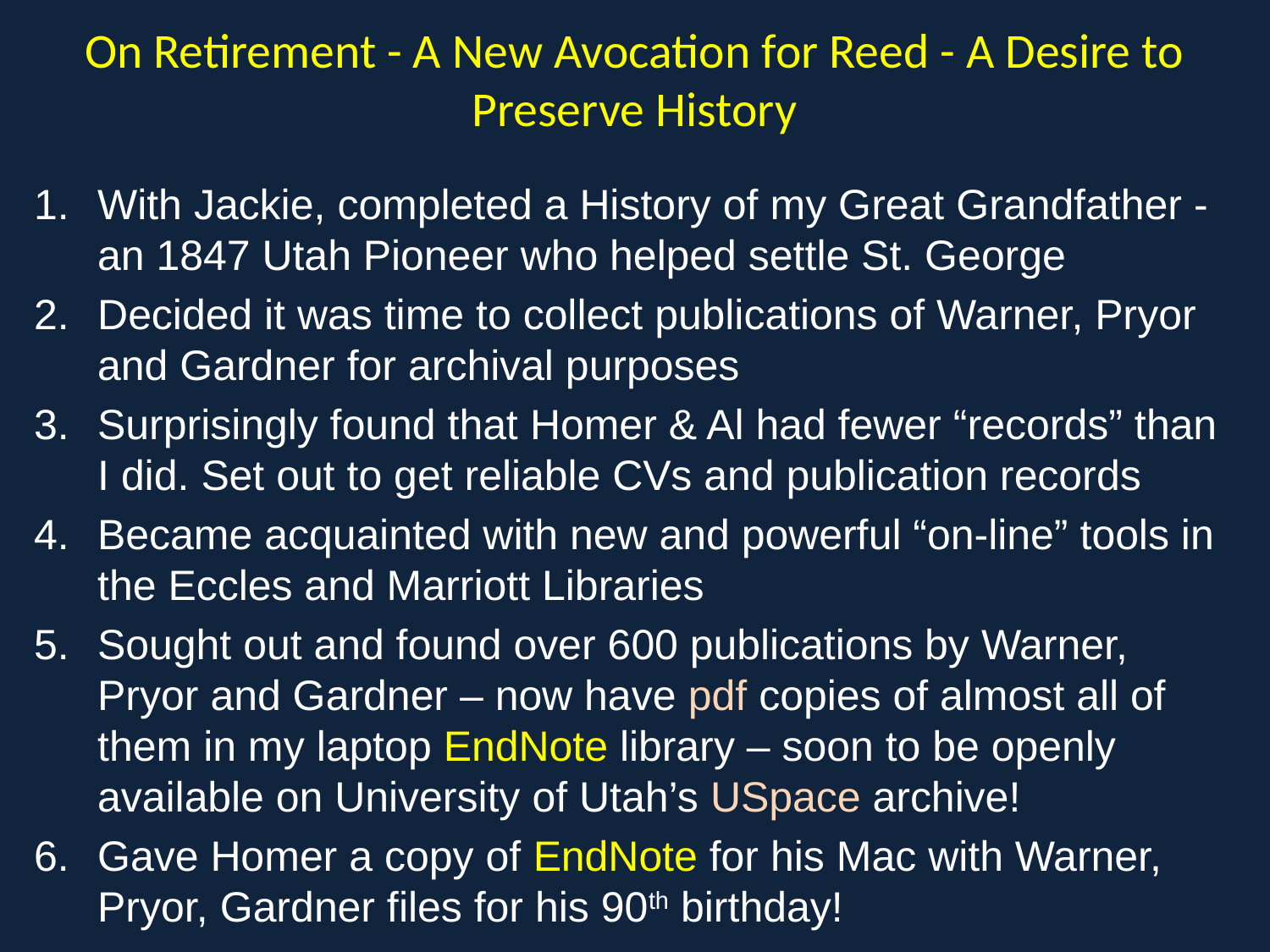

# On Retirement - A New Avocation for Reed - A Desire to Preserve History
With Jackie, completed a History of my Great Grandfather - an 1847 Utah Pioneer who helped settle St. George
Decided it was time to collect publications of Warner, Pryor and Gardner for archival purposes
Surprisingly found that Homer & Al had fewer “records” than I did. Set out to get reliable CVs and publication records
Became acquainted with new and powerful “on-line” tools in the Eccles and Marriott Libraries
Sought out and found over 600 publications by Warner, Pryor and Gardner – now have pdf copies of almost all of them in my laptop EndNote library – soon to be openly available on University of Utah’s USpace archive!
Gave Homer a copy of EndNote for his Mac with Warner, Pryor, Gardner files for his 90th birthday!